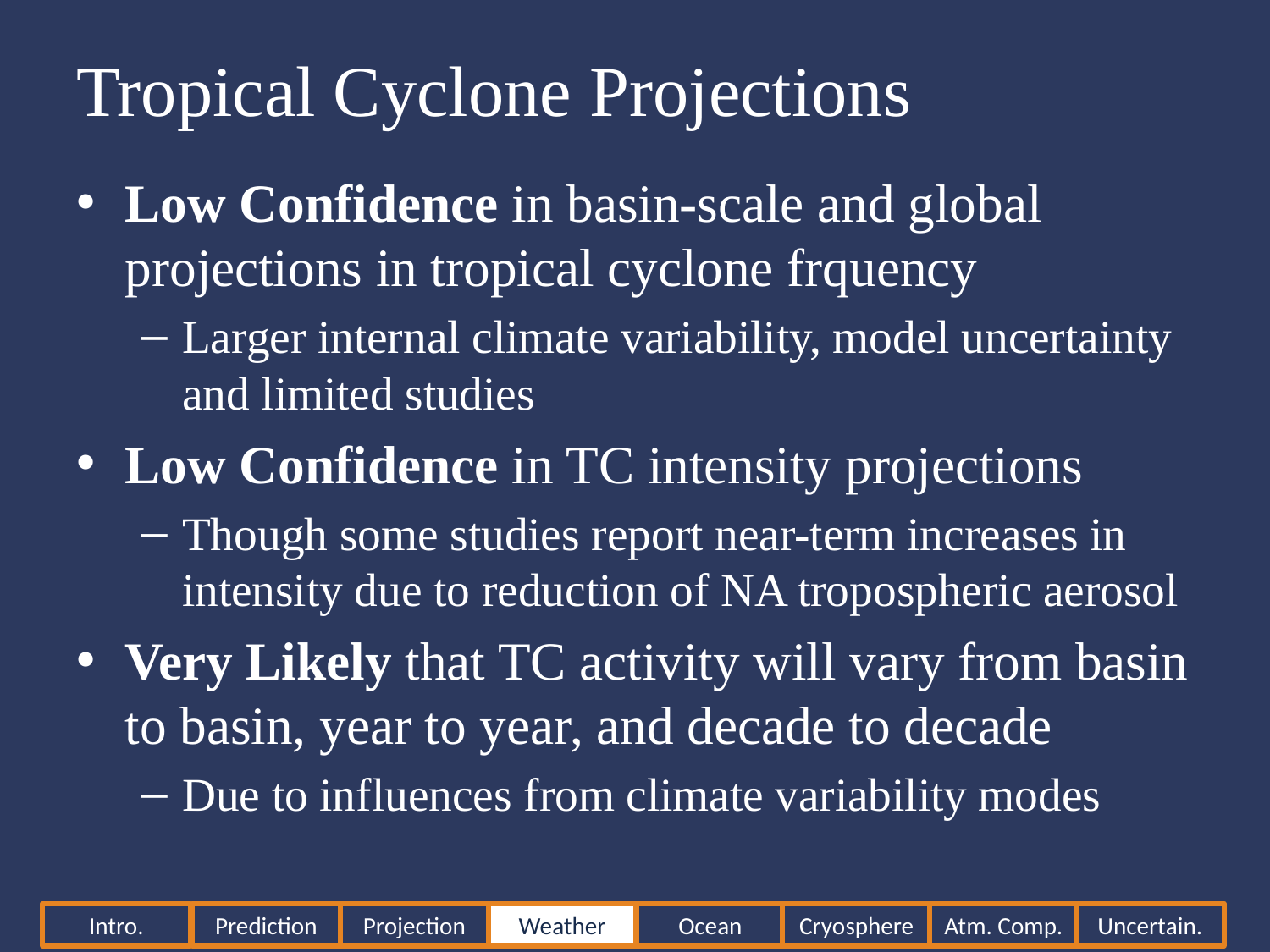

# Tropical Cyclone Projections
Low Confidence in basin-scale and global projections in tropical cyclone frquency
Larger internal climate variability, model uncertainty and limited studies
Low Confidence in TC intensity projections
Though some studies report near-term increases in intensity due to reduction of NA tropospheric aerosol
Very Likely that TC activity will vary from basin to basin, year to year, and decade to decade
Due to influences from climate variability modes
Intro.
Prediction
Projection
Weather
Ocean
Cryosphere
Atm. Comp.
Uncertain.